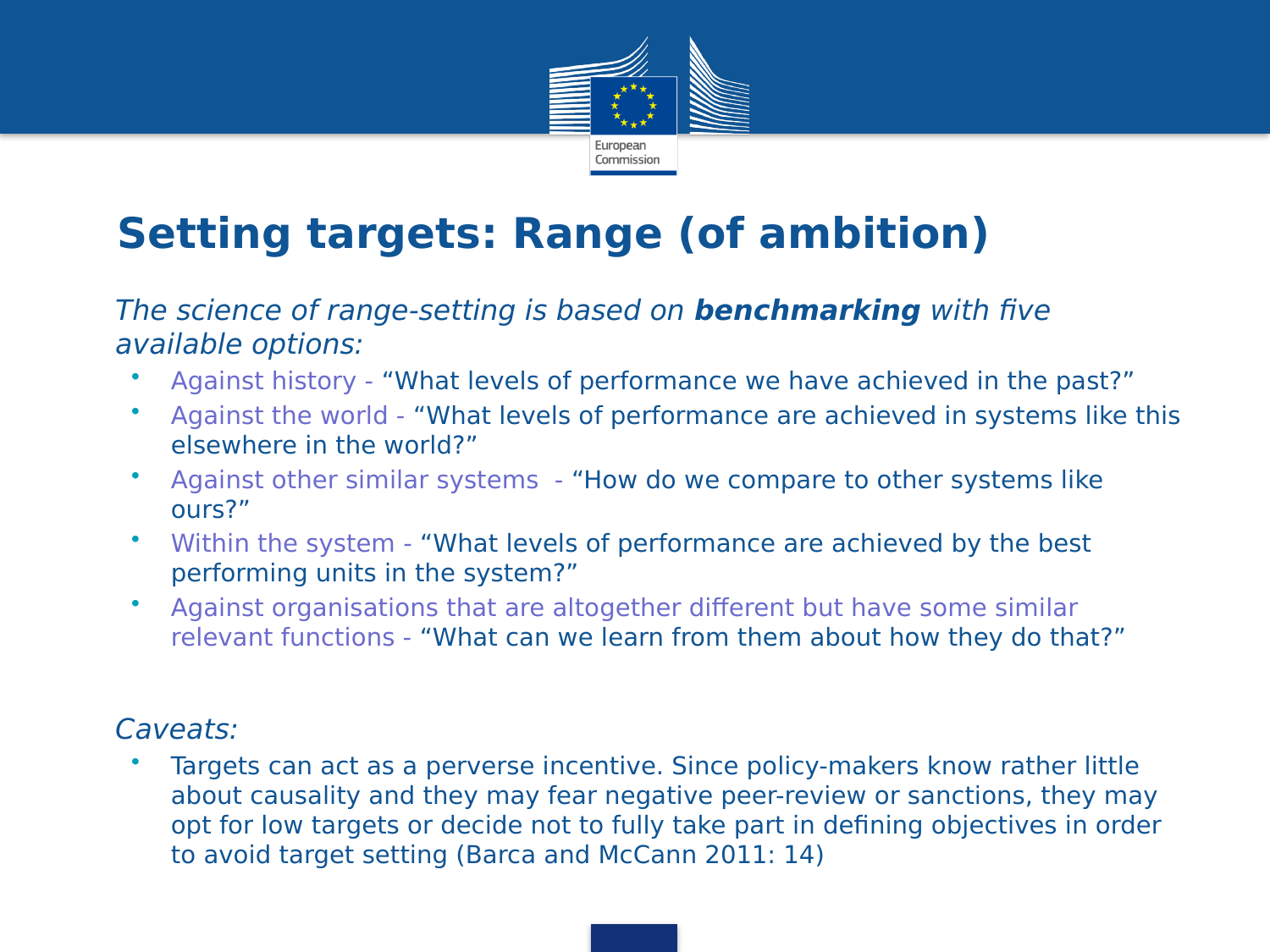

# Setting targets: Range (of ambition)
The science of range-setting is based on benchmarking with five available options:
Against history - “What levels of performance we have achieved in the past?”
Against the world - “What levels of performance are achieved in systems like this elsewhere in the world?”
Against other similar systems  - “How do we compare to other systems like ours?”
Within the system - “What levels of performance are achieved by the best performing units in the system?”
Against organisations that are altogether different but have some similar relevant functions - “What can we learn from them about how they do that?”

Caveats:
Targets can act as a perverse incentive. Since policy-makers know rather little about causality and they may fear negative peer-review or sanctions, they may opt for low targets or decide not to fully take part in defining objectives in order to avoid target setting (Barca and McCann 2011: 14)